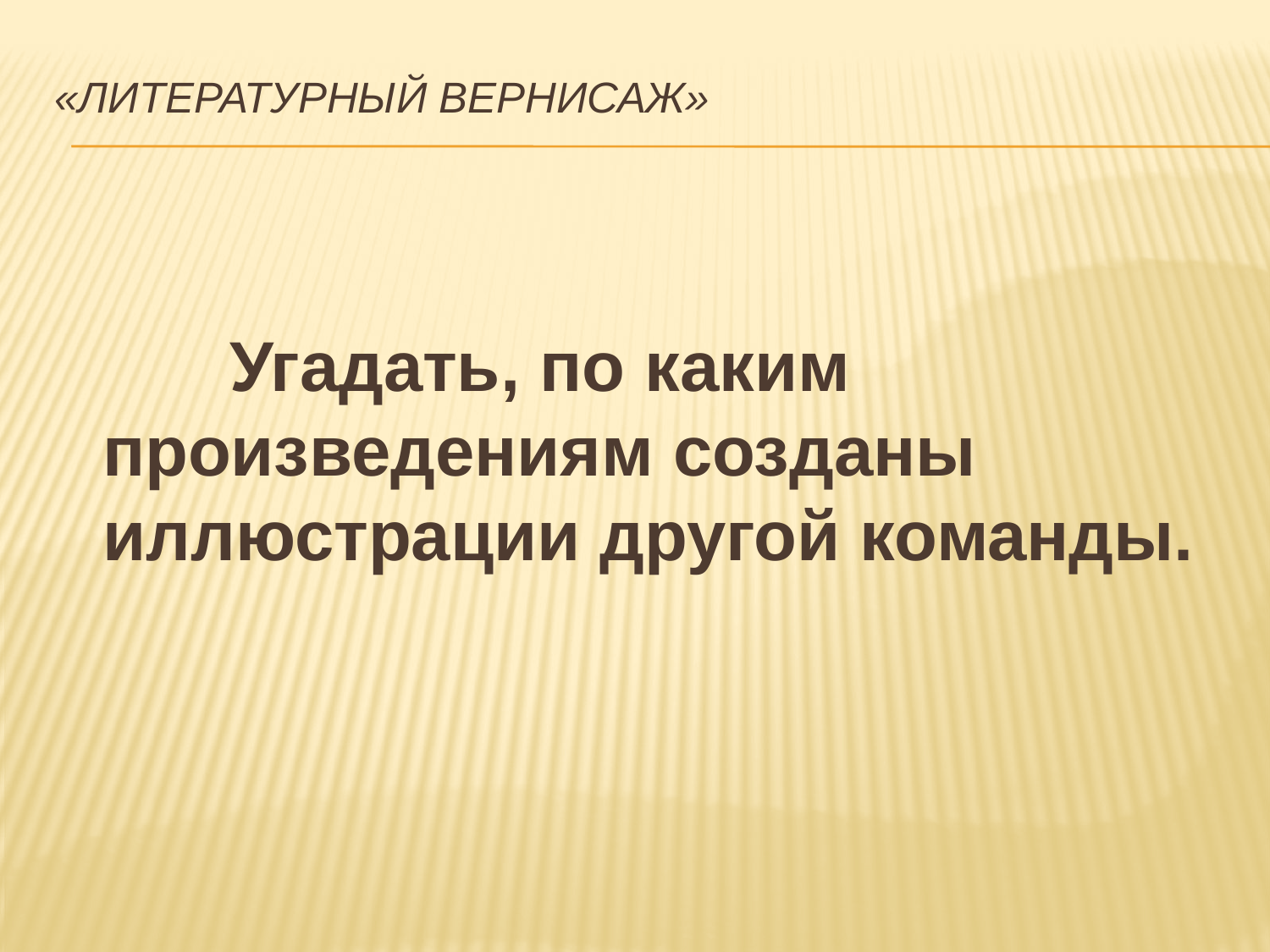

# «Литературный вернисаж»

		Угадать, по каким произведениям созданы иллюстрации другой команды.